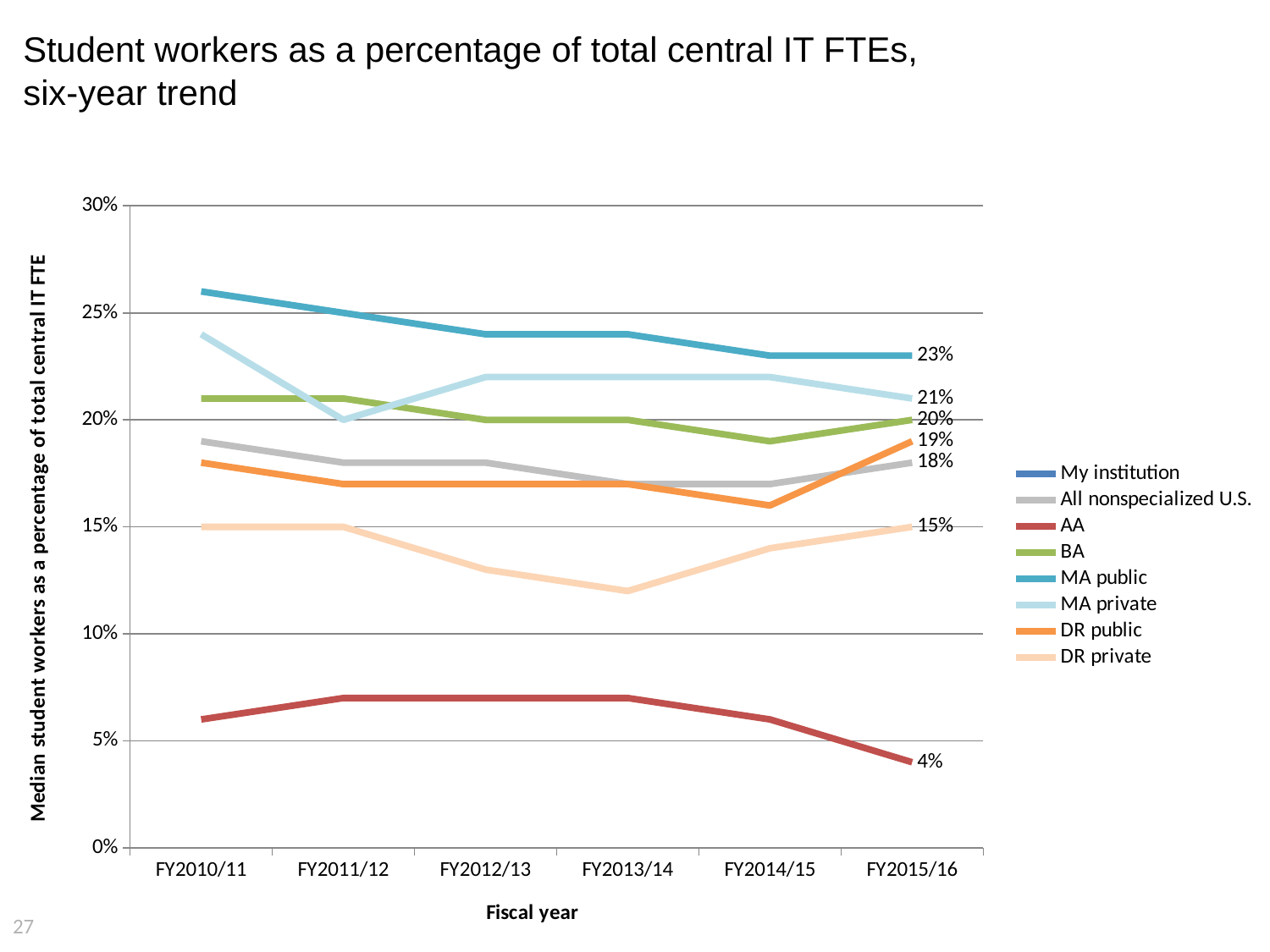

# Student workers as a percentage of total central IT FTEs, six-year trend

### Chart

| Category | My institution | All nonspecialized U.S. | AA | BA | MA public | MA private | DR public | DR private |
|---|---|---|---|---|---|---|---|---|
| FY2010/11 | None | 0.19 | 0.06 | 0.21 | 0.26 | 0.24 | 0.18 | 0.15 |
| FY2011/12 | None | 0.18 | 0.07 | 0.21 | 0.25 | 0.2 | 0.17 | 0.15 |
| FY2012/13 | None | 0.18 | 0.07 | 0.2 | 0.24 | 0.22 | 0.17 | 0.13 |
| FY2013/14 | None | 0.17 | 0.07 | 0.2 | 0.24 | 0.22 | 0.17 | 0.12 |
| FY2014/15 | None | 0.17 | 0.06 | 0.19 | 0.23 | 0.22 | 0.16 | 0.14 |
| FY2015/16 | None | 0.18 | 0.04 | 0.2 | 0.23 | 0.21 | 0.19 | 0.15 |
27